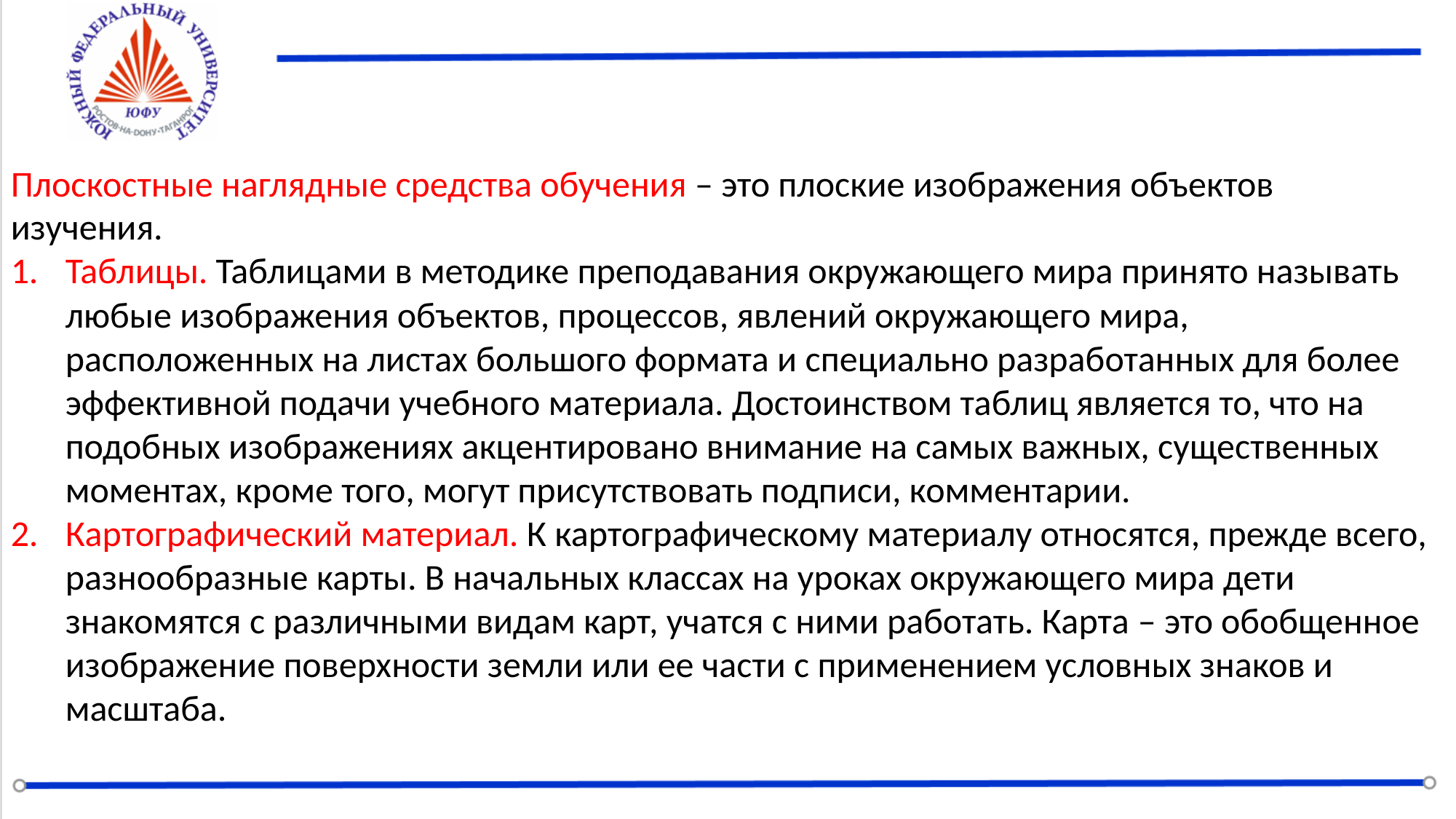

Плоскостные наглядные средства обучения – это плоские изображения объектов изучения.
Таблицы. Таблицами в методике преподавания окружающего мира принято называть любые изображения объектов, процессов, явлений окружающего мира, расположенных на листах большого формата и специально разработанных для более эффективной подачи учебного материала. Достоинством таблиц является то, что на подобных изображениях акцентировано внимание на самых важных, существенных моментах, кроме того, могут присутствовать подписи, комментарии.
Картографический материал. К картографическому материалу относятся, прежде всего, разнообразные карты. В начальных классах на уроках окружающего мира дети знакомятся с различными видам карт, учатся с ними работать. Карта – это обобщенное изображение поверхности земли или ее части с применением условных знаков и  масштаба.